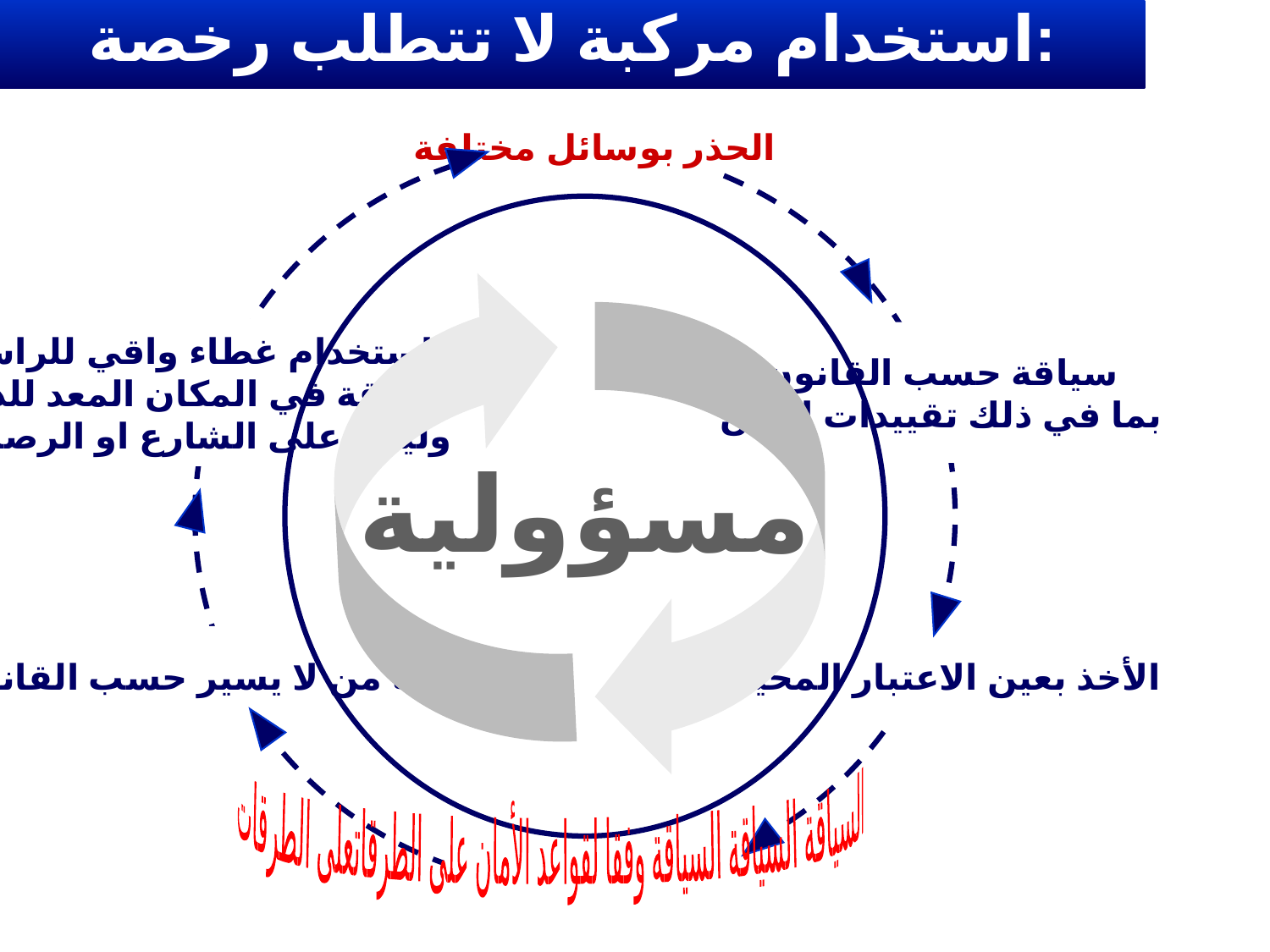

# استخدام مركبة لا تتطلب رخصة:
الحذر بوسائل مختلفة

استخدام غطاء واقي للراس
السياقة في المكان المعد للدراجة
وليس على الشارع او الرصيف
سياقة حسب القانون
بما في ذلك تقييدات السن
مسؤولية

تنبيه من لا يسير حسب القانون
الأخذ بعين الاعتبار المحيط

السياقة السياقة السياقة وفقا لقواعد الأمان على الطرقاتعلى الطرقات